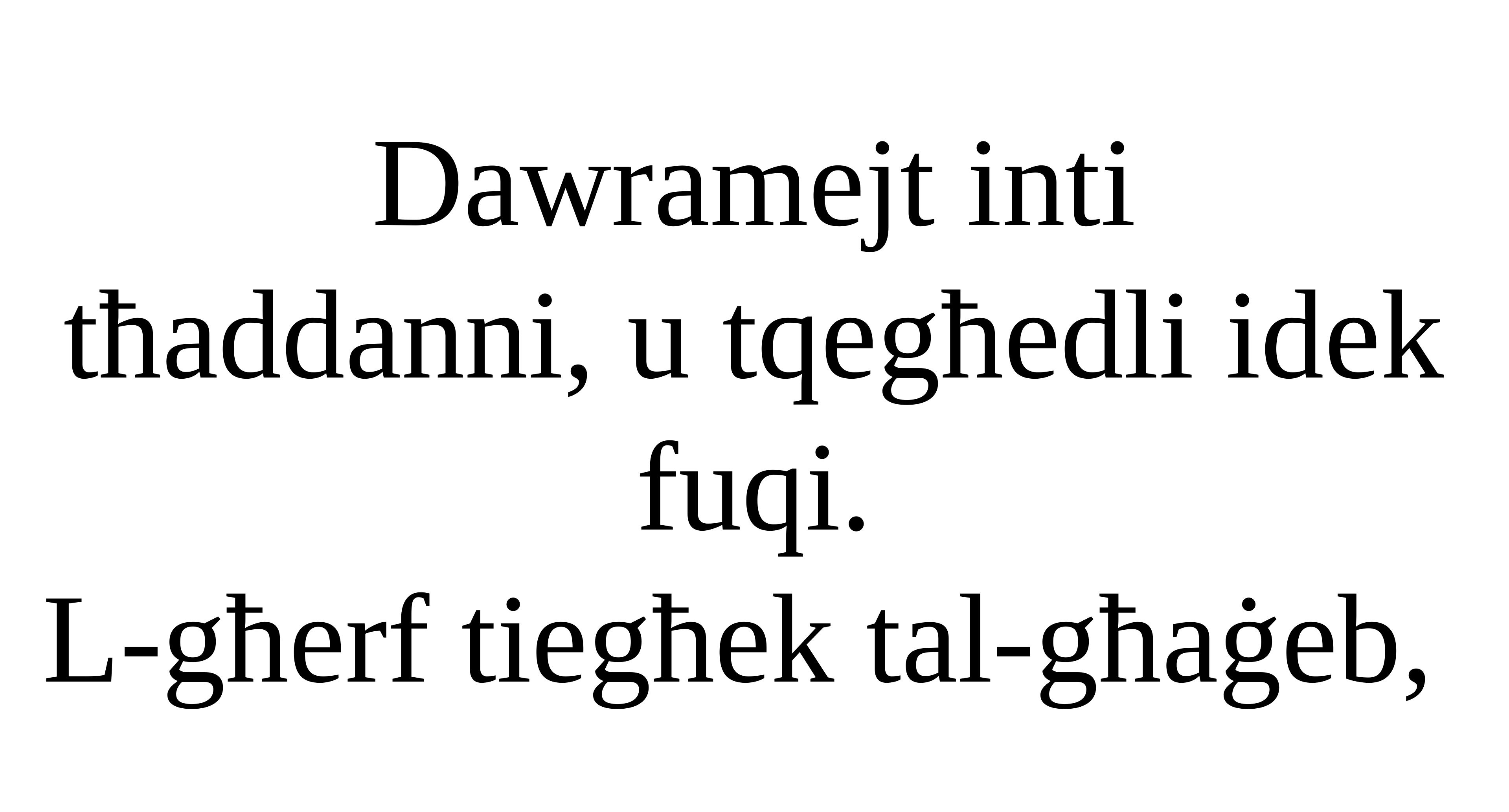

Dawramejt inti
tħaddanni, u tqegħedli idek fuqi.
L-għerf tiegħek tal-għaġeb,